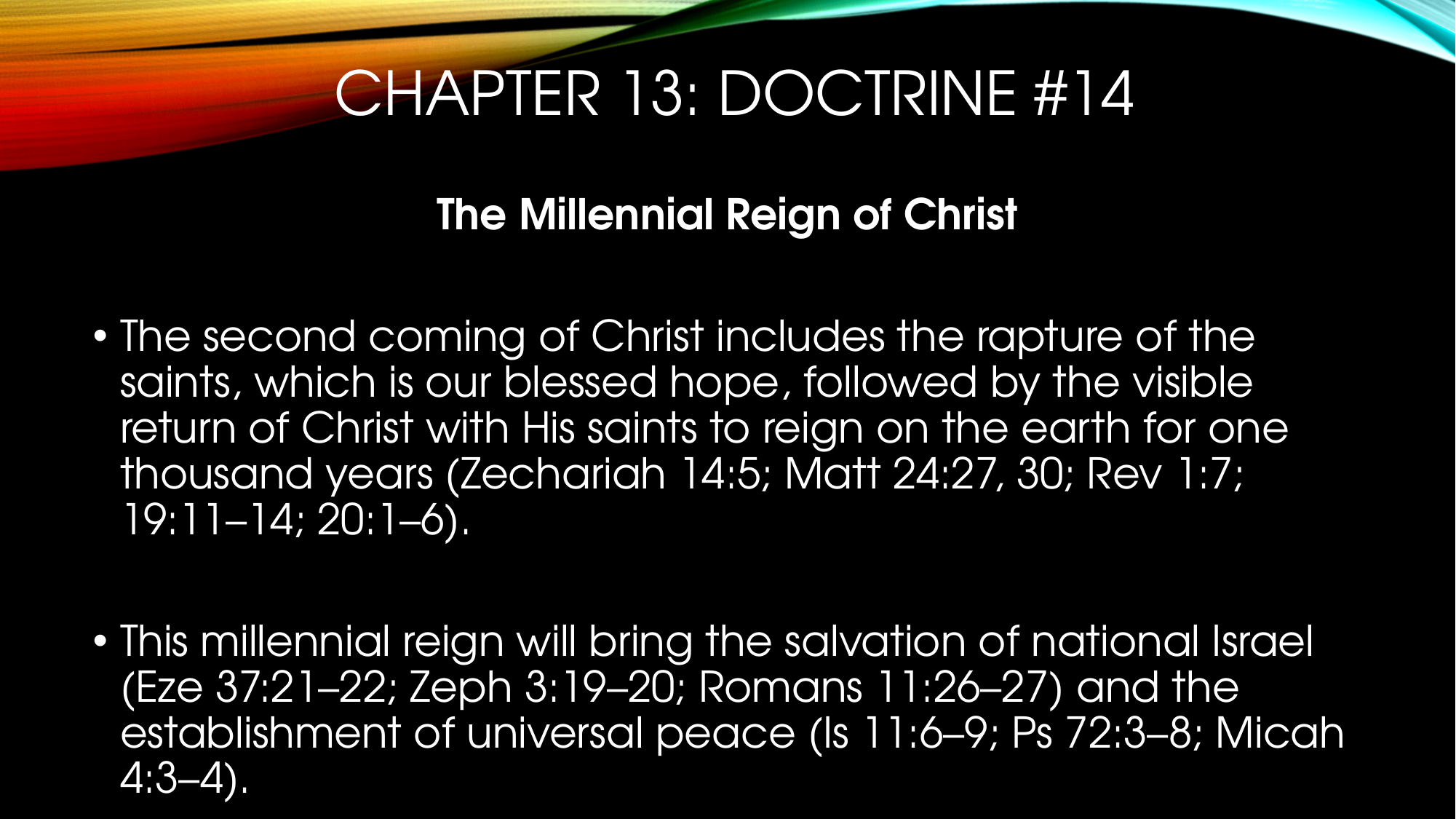

# Chapter 13: Doctrine #14
The Millennial Reign of Christ

The second coming of Christ includes the rapture of the saints, which is our blessed hope, followed by the visible return of Christ with His saints to reign on the earth for one thousand years (Zechariah 14:5; Matt 24:27, 30; Rev 1:7; 19:11–14; 20:1–6).

This millennial reign will bring the salvation of national Israel (Eze 37:21–22; Zeph 3:19–20; Romans 11:26–27) and the establishment of universal peace (Is 11:6–9; Ps 72:3–8; Micah 4:3–4).